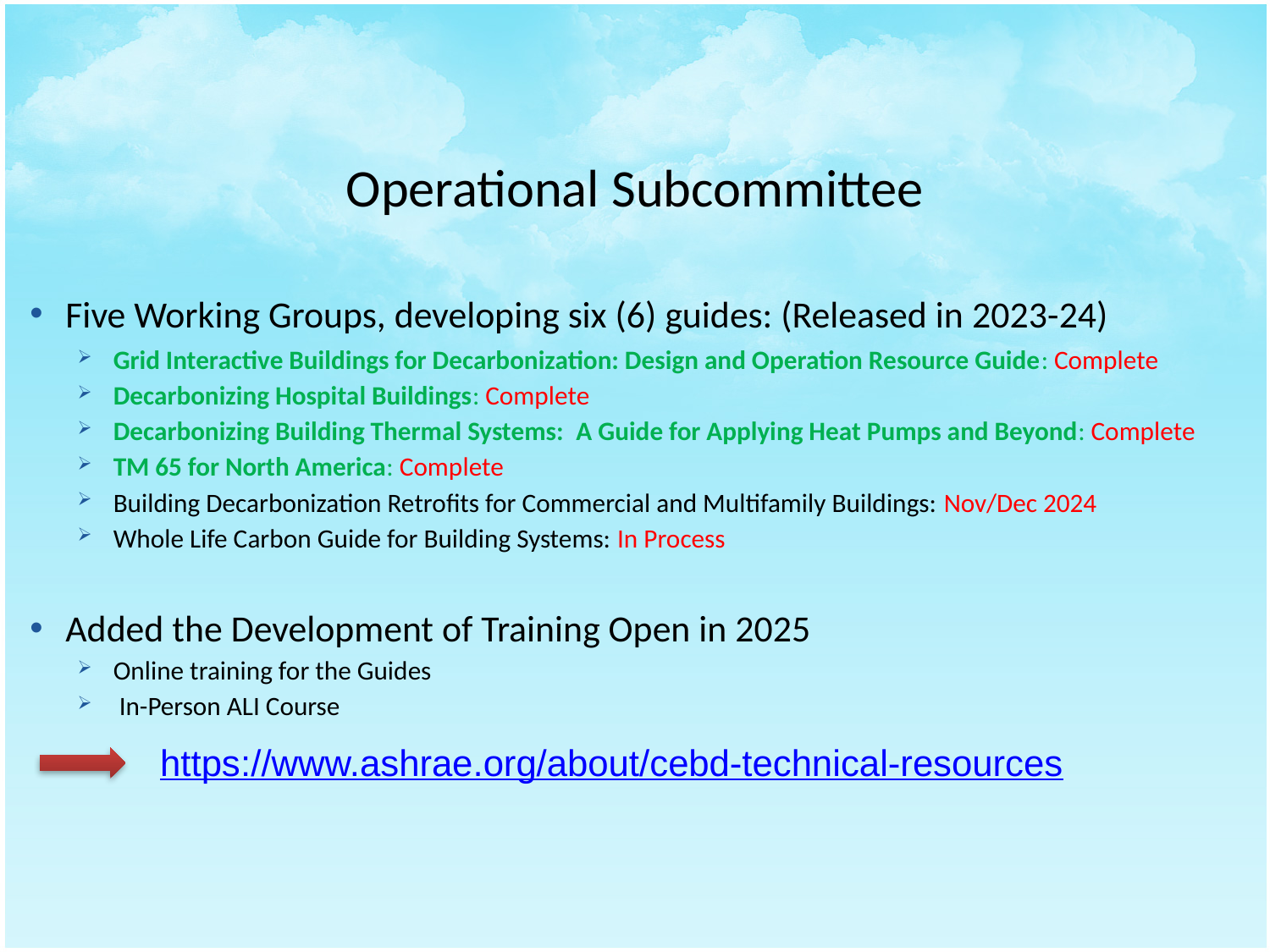

# Operational Subcommittee
Five Working Groups, developing six (6) guides: (Released in 2023-24)
Grid Interactive Buildings for Decarbonization: Design and Operation Resource Guide: Complete
Decarbonizing Hospital Buildings: Complete
Decarbonizing Building Thermal Systems:  A Guide for Applying Heat Pumps and Beyond: Complete
TM 65 for North America: Complete
Building Decarbonization Retrofits for Commercial and Multifamily Buildings: Nov/Dec 2024
Whole Life Carbon Guide for Building Systems: In Process

Added the Development of Training Open in 2025
Online training for the Guides
 In-Person ALI Course
https://www.ashrae.org/about/cebd-technical-resources